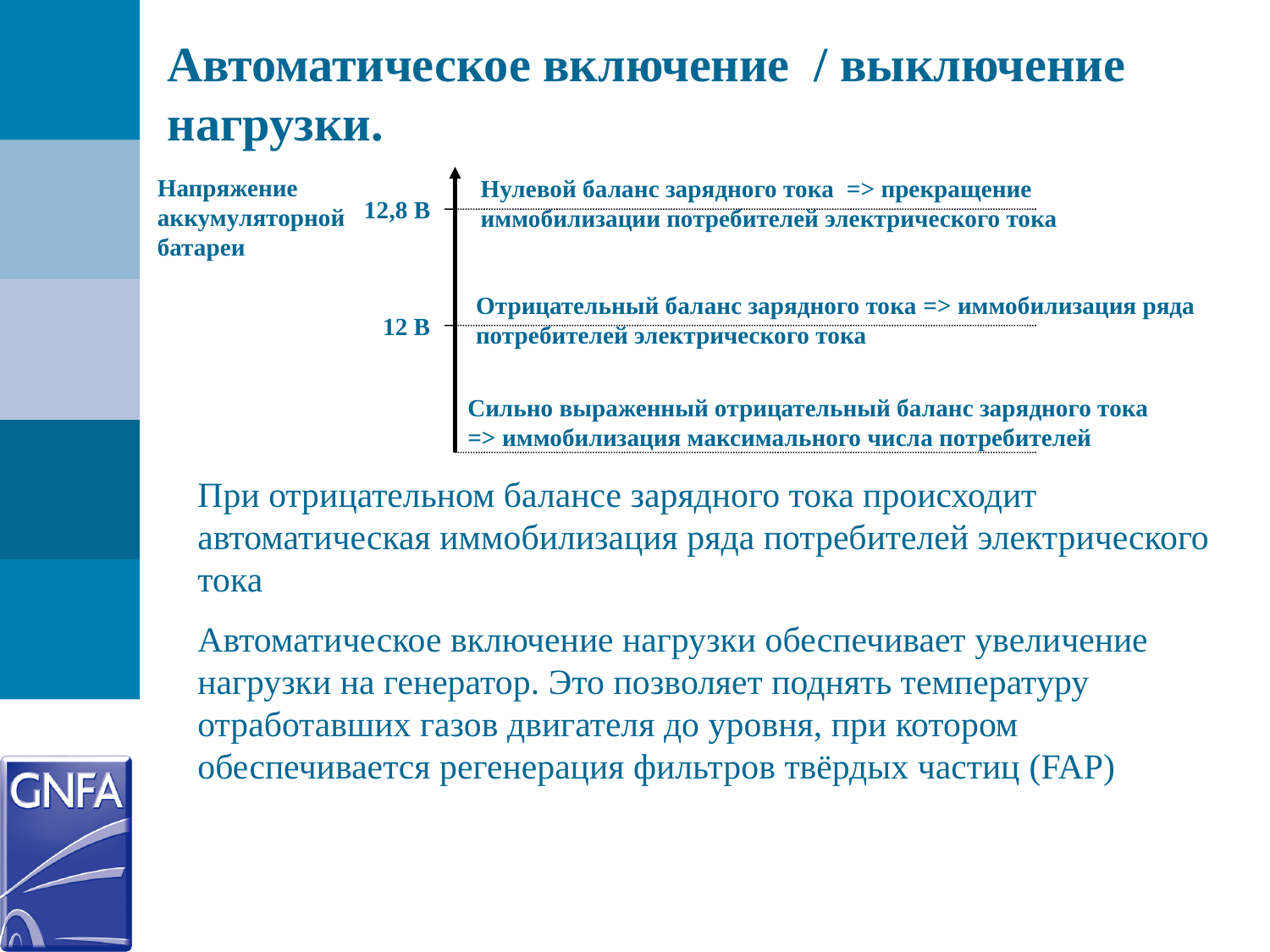

Автоматическое включение  / выключение нагрузки.

Напряжение аккумуляторной батареи

Нулевой баланс зарядного тока  => прекращение иммобилизации потребителей электрического тока
12,8 В

Отрицательный баланс зарядного тока => иммобилизация ряда потребителей электрического тока
12 В

Сильно выраженный отрицательный баланс зарядного тока => иммобилизация максимального числа потребителей

При отрицательном балансе зарядного тока происходит автоматическая иммобилизация ряда потребителей электрического тока
Автоматическое включение нагрузки обеспечивает увеличение нагрузки на генератор. Это позволяет поднять температуру отработавших газов двигателя до уровня, при котором обеспечивается регенерация фильтров твёрдых частиц (FAP)